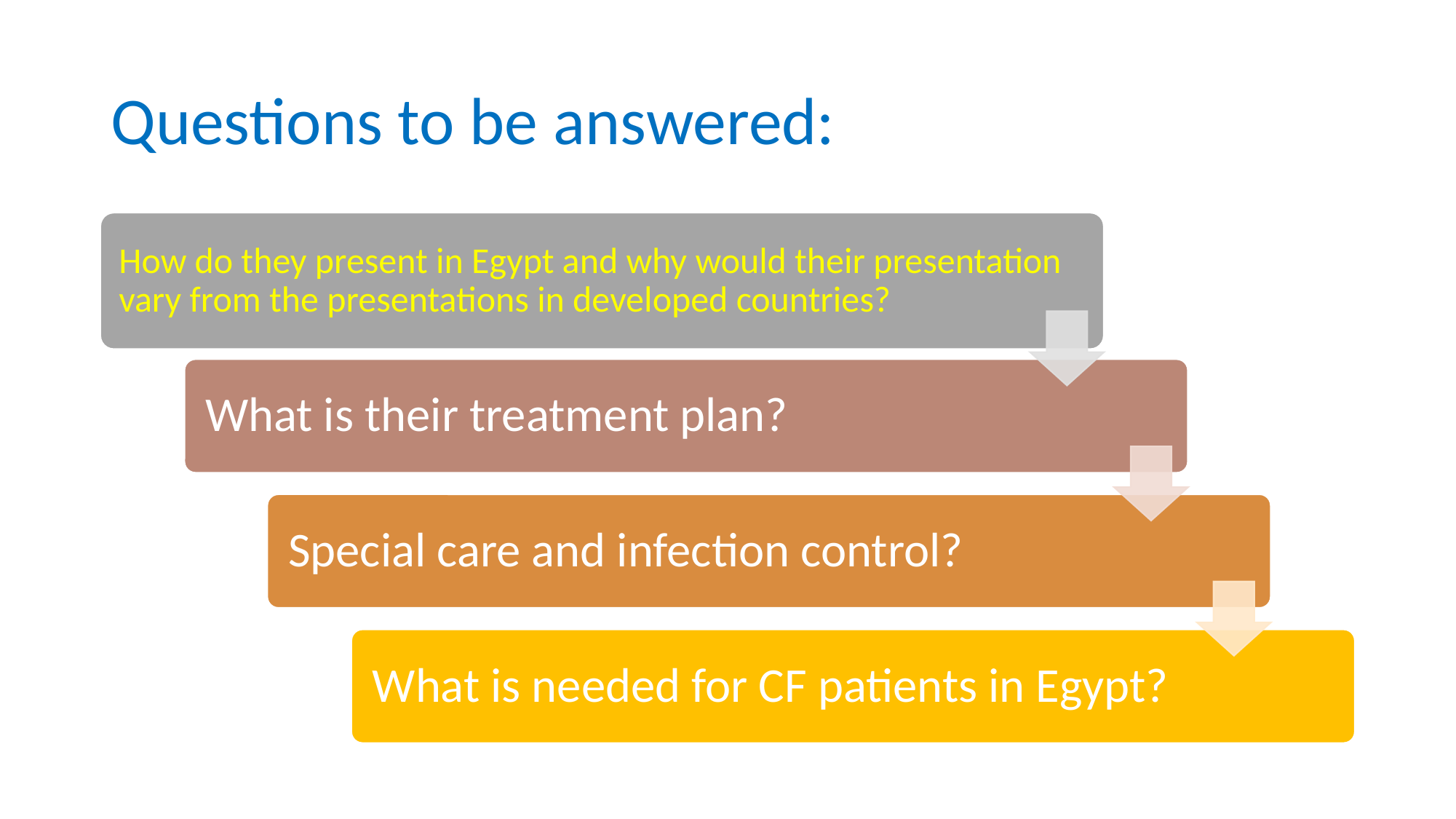

# Questions to be answered:
How do they present in Egypt and why would their presentation vary from the presentations in developed countries?
What is their treatment plan?
Special care and infection control?
What is needed for CF patients in Egypt?